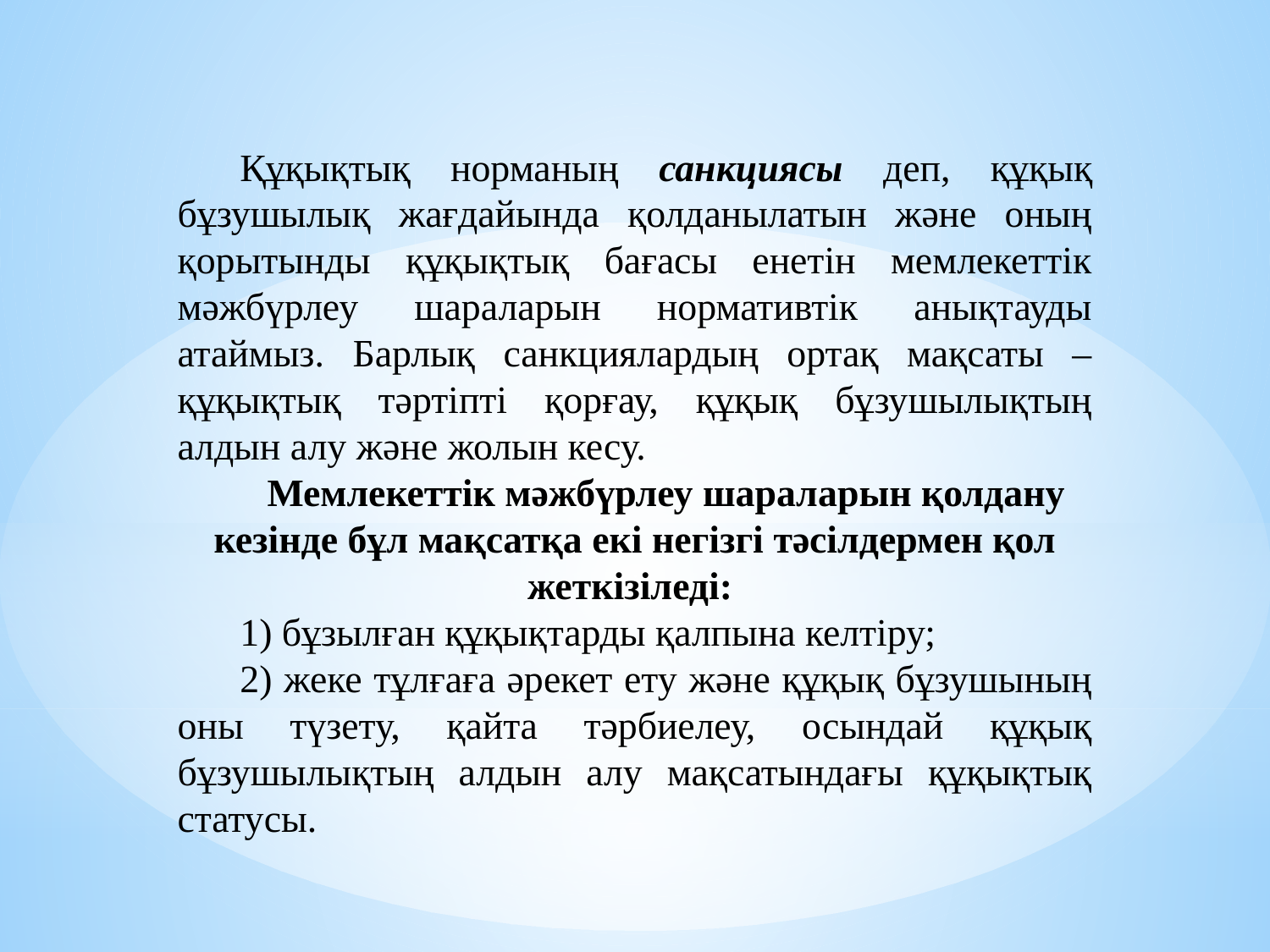

Құқықтық норманың санкциясы деп, құқық бұзушылық жағдайында қолданылатын және оның қорытынды құқықтық бағасы енетін мемлекеттік мәжбүрлеу шараларын нормативтік анықтауды атаймыз. Барлық санкциялардың ортақ мақсаты – құқықтық тәртіпті қорғау, құқық бұзушылықтың алдын алу және жолын кесу.
Мемлекеттік мәжбүрлеу шараларын қолдану кезінде бұл мақсатқа екі негізгі тәсілдермен қол жеткізіледі:
1) бұзылған құқықтарды қалпына келтіру;
2) жеке тұлғаға әрекет ету және құқық бұзушының оны түзету, қайта тәрбиелеу, осындай құқық бұзушылықтың алдын алу мақсатындағы құқықтық статусы.